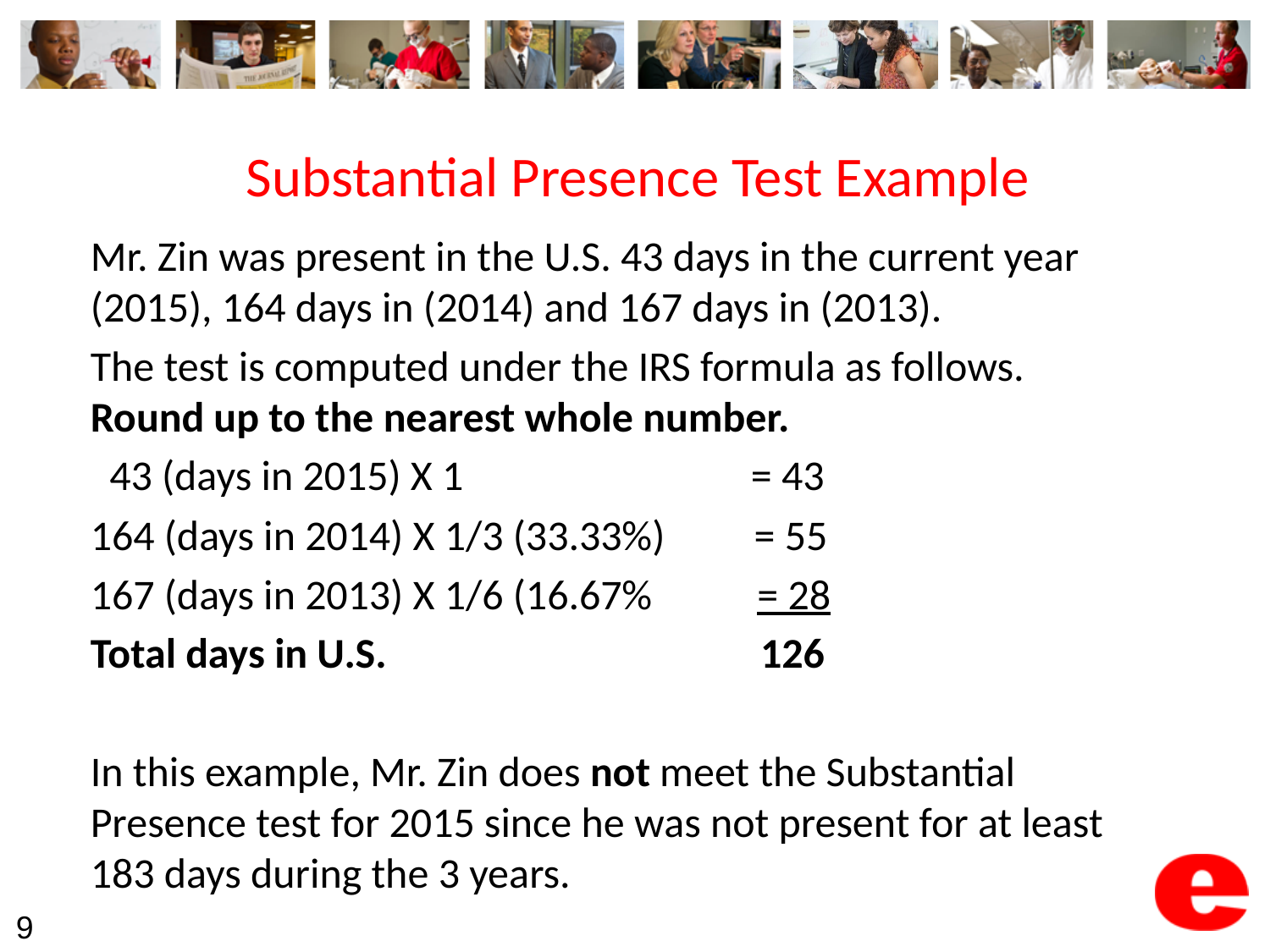

# Substantial Presence Test Example
Mr. Zin was present in the U.S. 43 days in the current year (2015), 164 days in (2014) and 167 days in (2013).
The test is computed under the IRS formula as follows. Round up to the nearest whole number.
  43 (days in 2015) X 1 	                = 43
164 (days in 2014) X 1/3 (33.33%)	   = 55
167 (days in 2013) X 1/6 (16.67%           = 28
Total days in U.S. 		                 126

In this example, Mr. Zin does not meet the Substantial Presence test for 2015 since he was not present for at least 183 days during the 3 years.

9